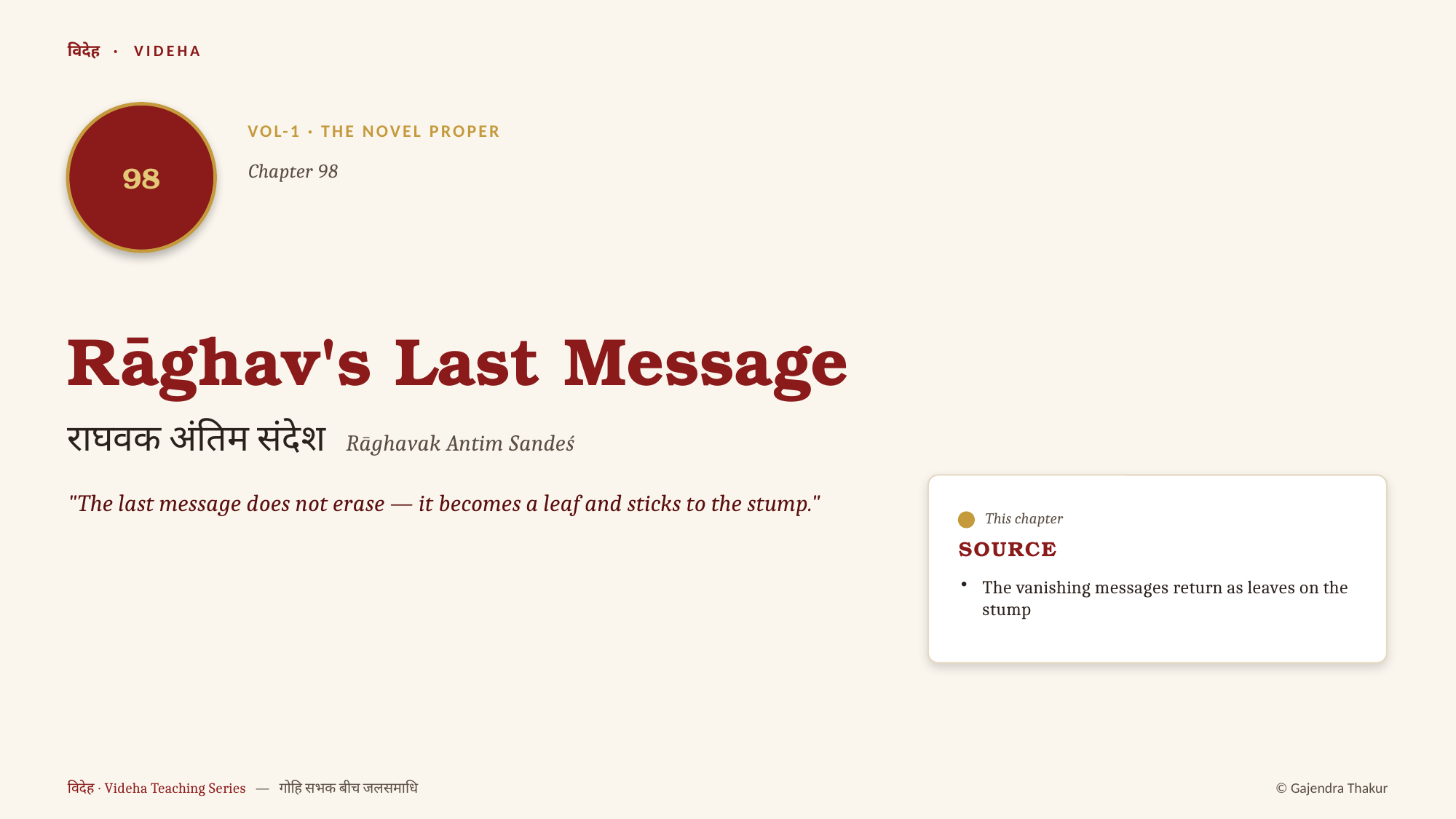

विदेह  ·  VIDEHA

98
VOL-1 · THE NOVEL PROPER
Chapter 98
Rāghav's Last Message
राघवक अंतिम संदेश    Rāghavak Antim Sandeś

"The last message does not erase — it becomes a leaf and sticks to the stump."
This chapter

SOURCE
The vanishing messages return as leaves on the stump
विदेह · Videha Teaching Series   —   गोहि सभक बीच जलसमाधि
© Gajendra Thakur